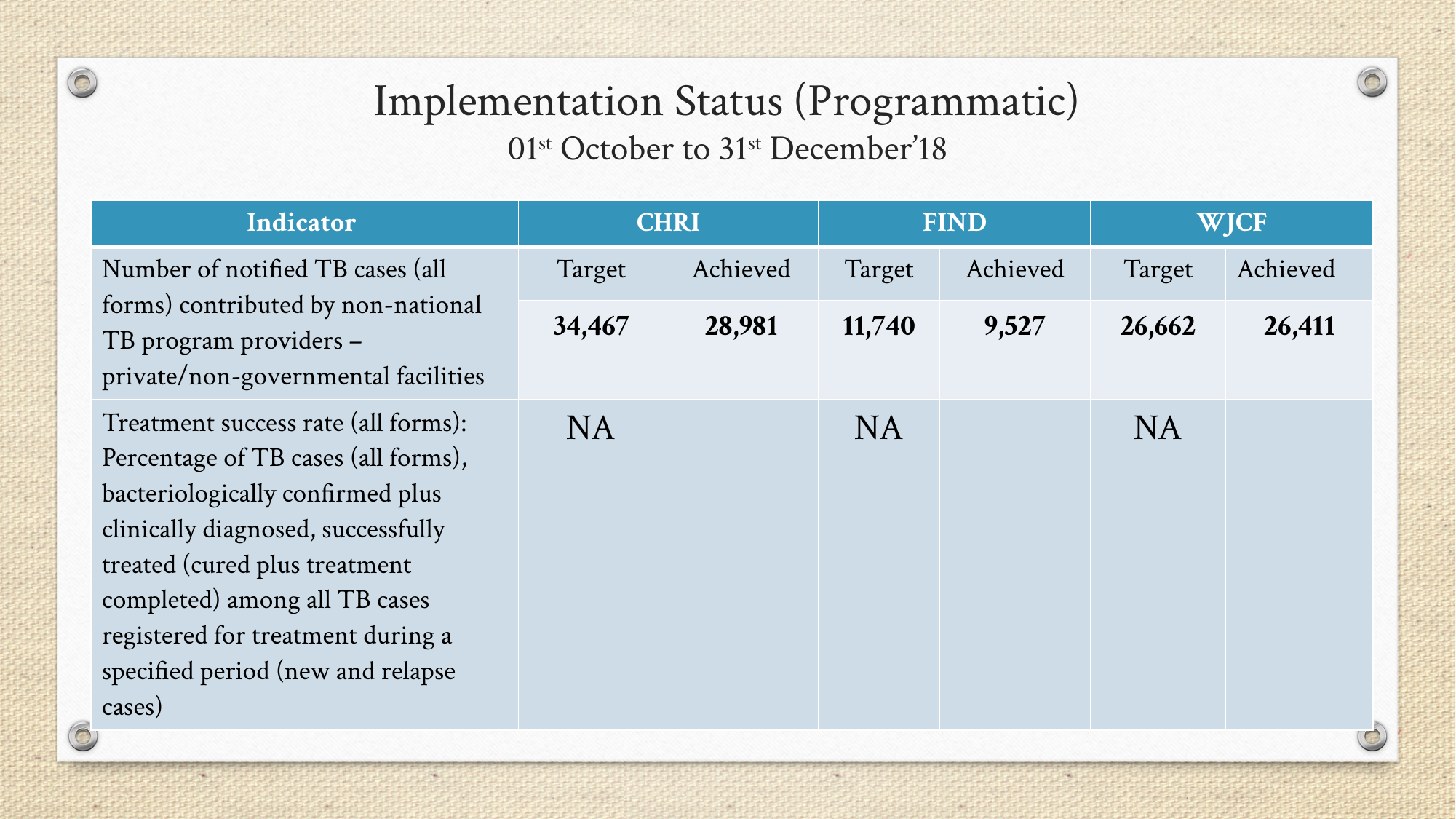

# Implementation Status (Programmatic) 01st October to 31st December’18
| Indicator | CHRI |  | FIND |  | WJCF |  |
| --- | --- | --- | --- | --- | --- | --- |
| Number of notified TB cases (all forms) contributed by non-national TB program providers – private/non-governmental facilities | Target | Achieved | Target | Achieved | Target | Achieved |
|  | 34,467 | 28,981 | 11,740 | 9,527 | 26,662 | 26,411 |
| Treatment success rate (all forms): Percentage of TB cases (all forms), bacteriologically confirmed plus clinically diagnosed, successfully treated (cured plus treatment completed) among all TB cases registered for treatment during a specified period (new and relapse cases) | NA |  | NA |  | NA |  |